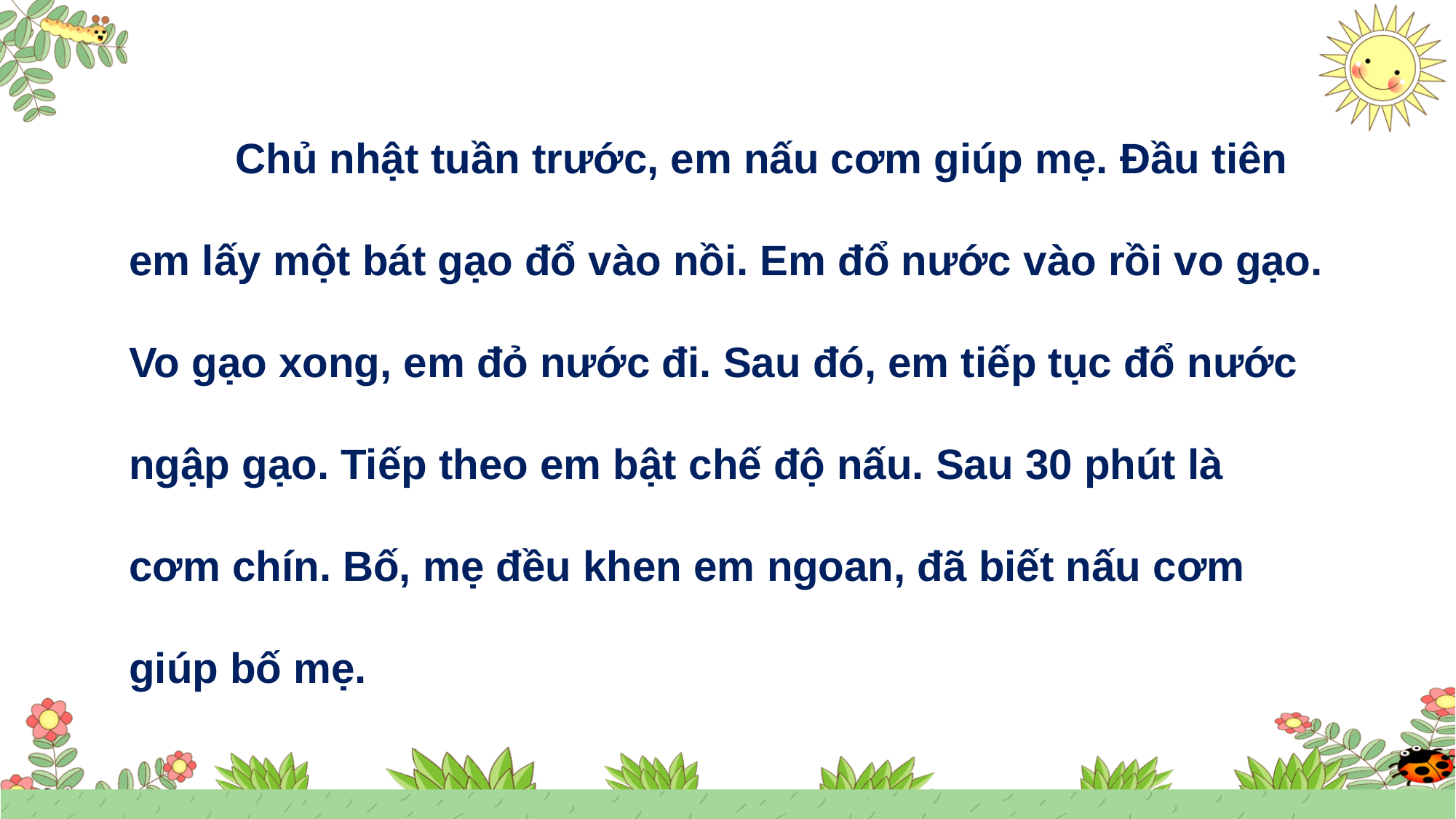

Chủ nhật tuần trước, em nấu cơm giúp mẹ. Đầu tiên em lấy một bát gạo đổ vào nồi. Em đổ nước vào rồi vo gạo. Vo gạo xong, em đỏ nước đi. Sau đó, em tiếp tục đổ nước ngập gạo. Tiếp theo em bật chế độ nấu. Sau 30 phút là cơm chín. Bố, mẹ đều khen em ngoan, đã biết nấu cơm giúp bố mẹ.